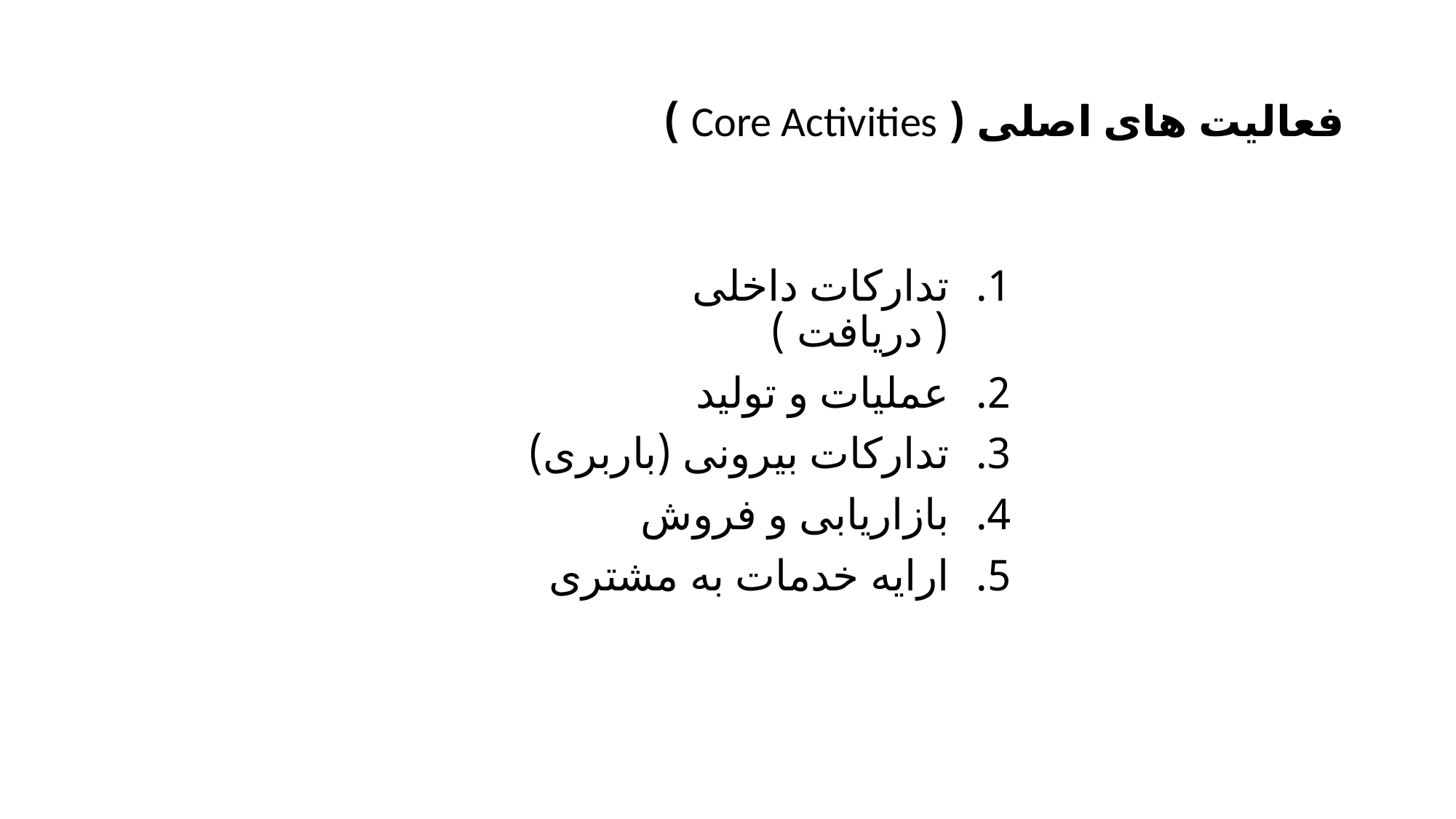

# فعالیت های اصلی ( Core Activities )
تدارکات داخلی ( دریافت )
عملیات و تولید
تدارکات بیرونی (باربری)
بازاریابی و فروش
ارایه خدمات به مشتری